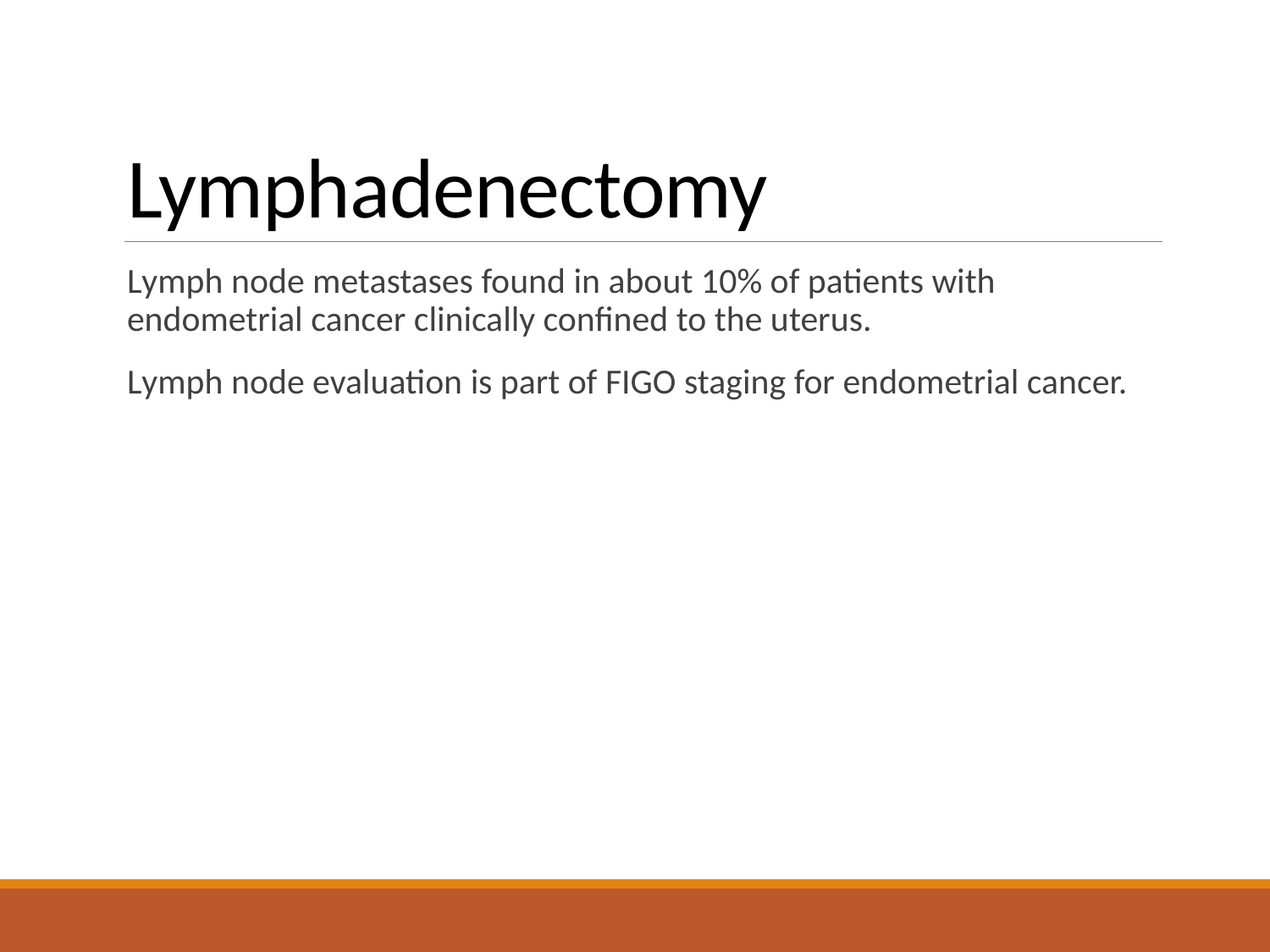

# Lymphadenectomy
Lymph node metastases found in about 10% of patients with endometrial cancer clinically confined to the uterus.
Lymph node evaluation is part of FIGO staging for endometrial cancer.